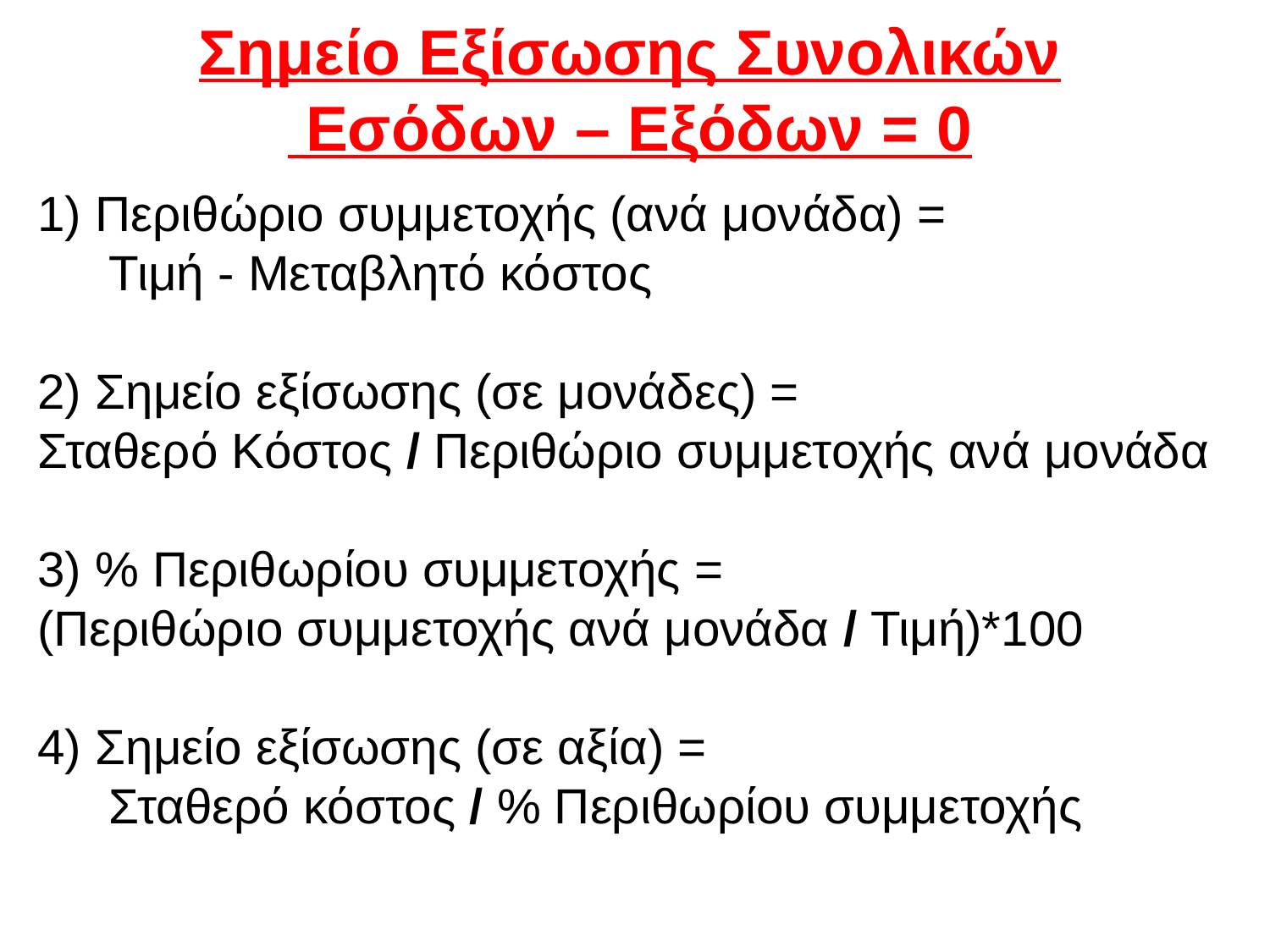

# Σημείο Εξίσωσης Συνολικών Εσόδων – Εξόδων = 0
1) Περιθώριο συμμετοχής (ανά μονάδα) =
	Τιμή - Μεταβλητό κόστος

2) Σημείο εξίσωσης (σε μονάδες) =
Σταθερό Κόστος / Περιθώριο συμμετοχής ανά μονάδα

3) % Περιθωρίου συμμετοχής =
(Περιθώριο συμμετοχής ανά μονάδα / Τιμή)*100

4) Σημείο εξίσωσης (σε αξία) =
	Σταθερό κόστος / % Περιθωρίου συμμετοχής